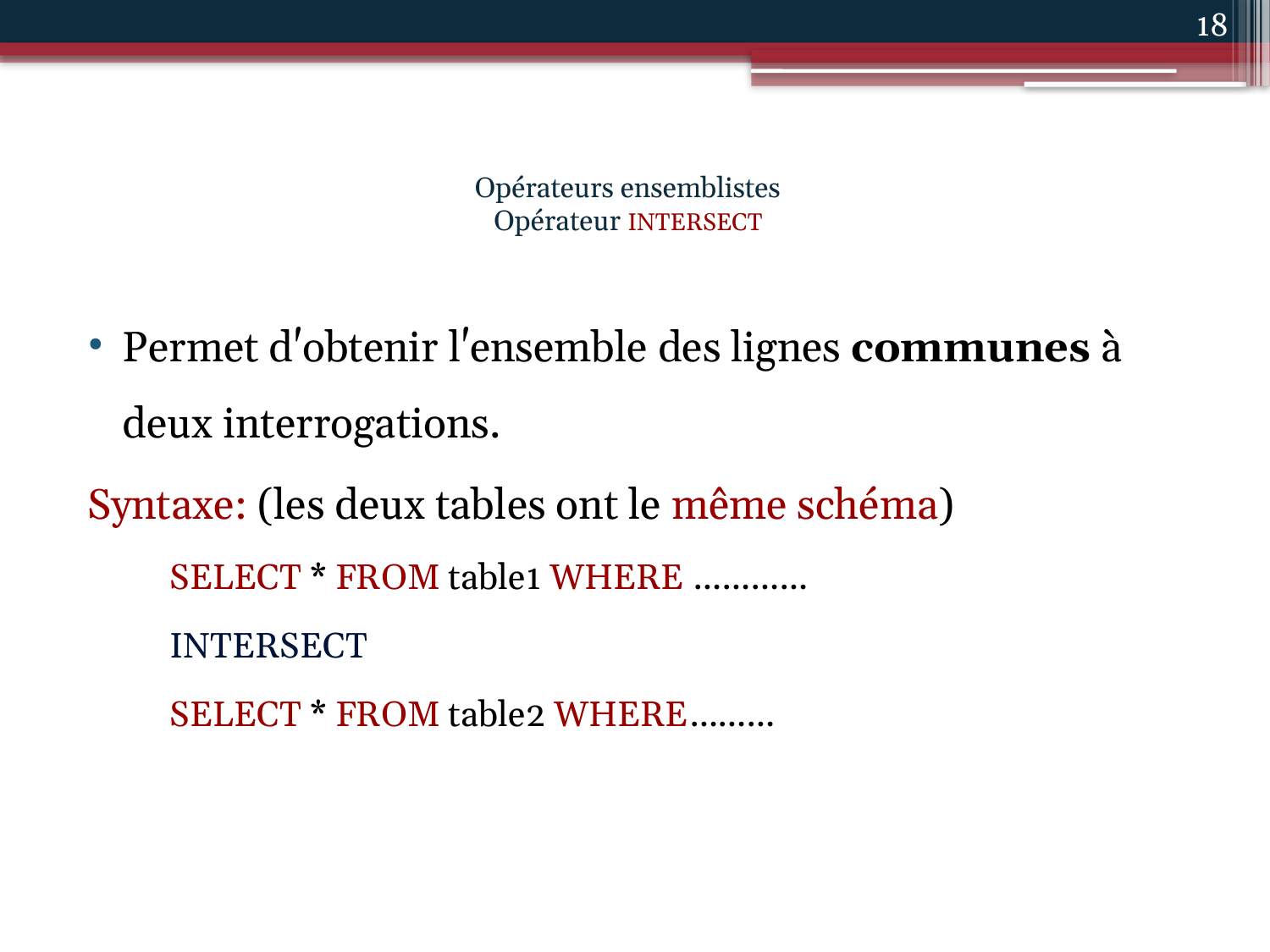

18
# Opérateurs ensemblistes Opérateur INTERSECT
Permet d'obtenir l'ensemble des lignes communes à deux interrogations.
Syntaxe: (les deux tables ont le même schéma)
SELECT * FROM table1 WHERE …………
INTERSECT
SELECT * FROM table2 WHERE………